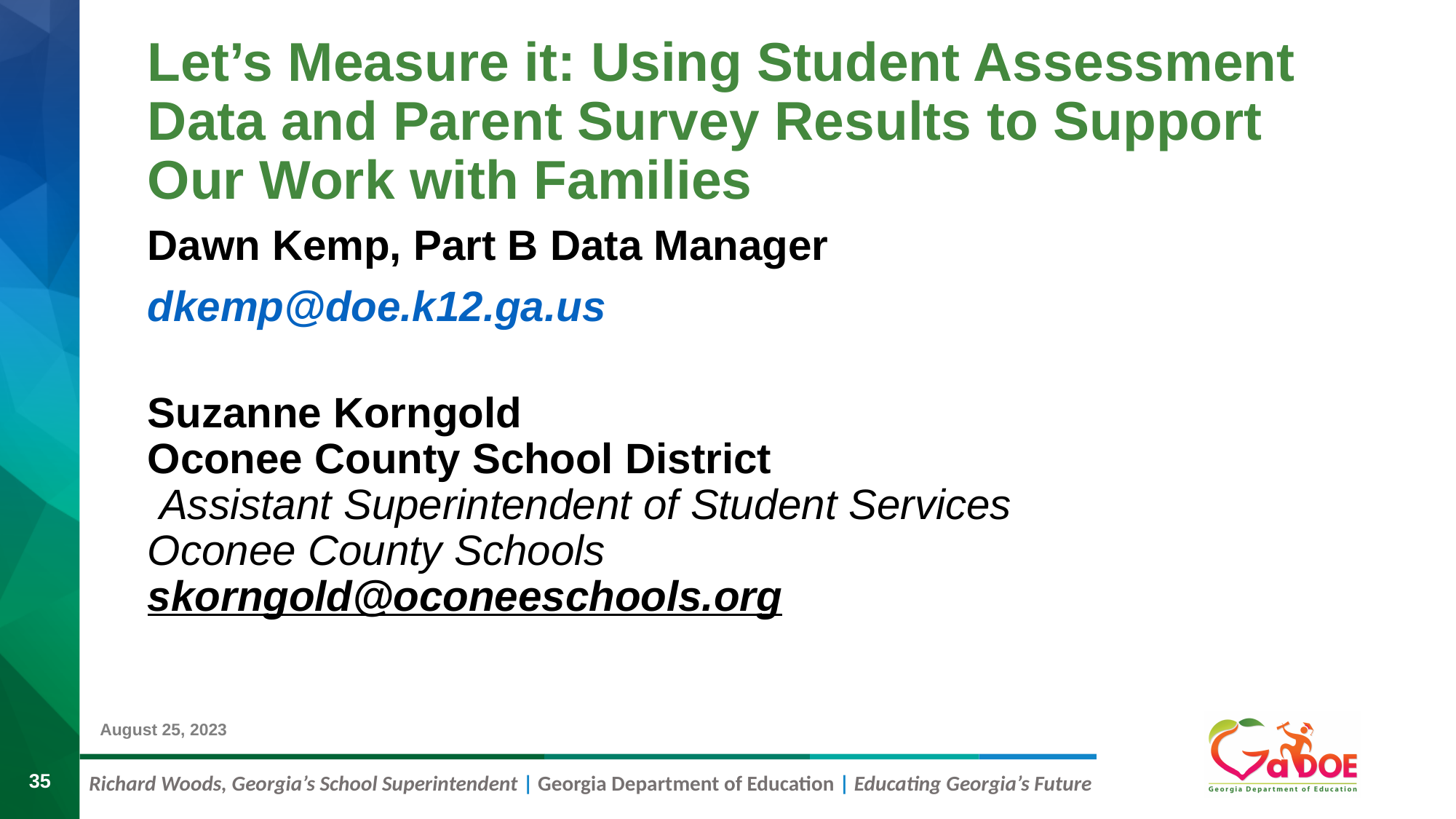

# Let’s Measure it: Using Student Assessment Data and Parent Survey Results to Support Our Work with Families
Dawn Kemp, Part B Data Manager
dkemp@doe.k12.ga.us

Suzanne Korngold
Oconee County School District
 Assistant Superintendent of Student Services
Oconee County Schools
skorngold@oconeeschools.org